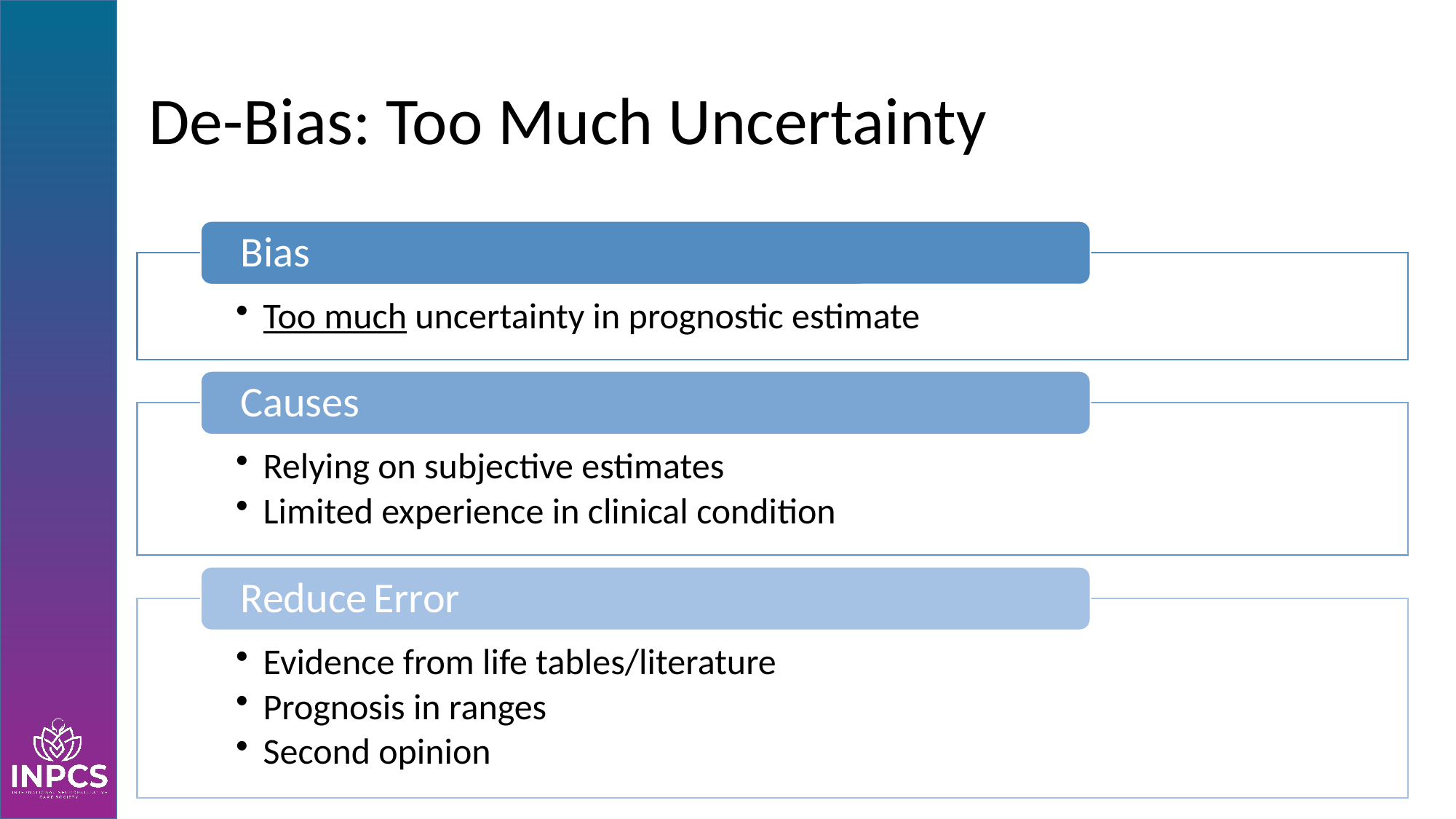

# De-Bias: Too Much Uncertainty
Too much uncertainty in prognostic estimate
Bias
Relying on subjective estimates
Limited experience in clinical condition
Causes
Evidence from life tables/literature
Prognosis in ranges
Second opinion
Reduce Error